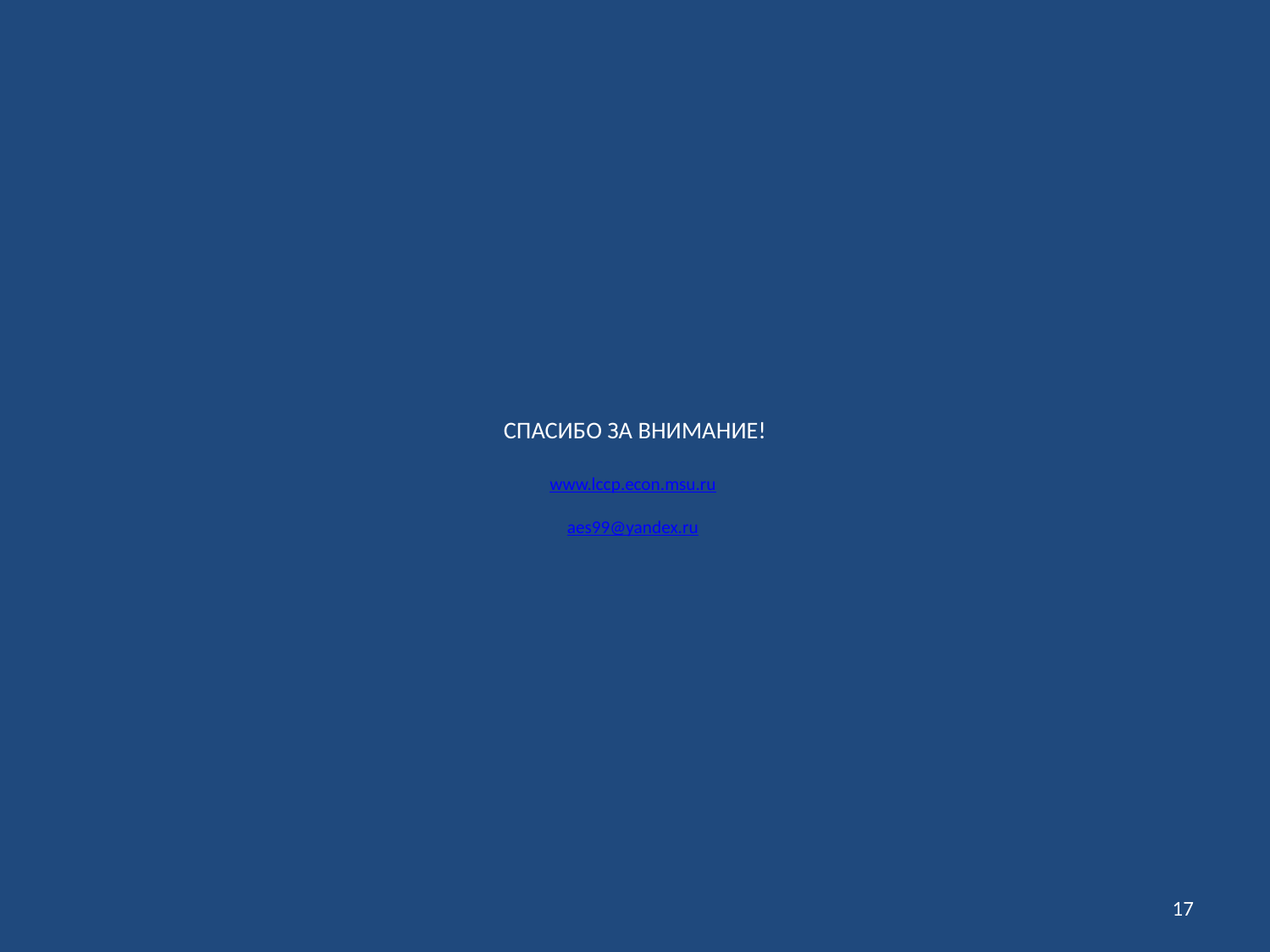

# СПАСИБО ЗА ВНИМАНИЕ! www.lccp.econ.msu.ru aes99@yandex.ru
17